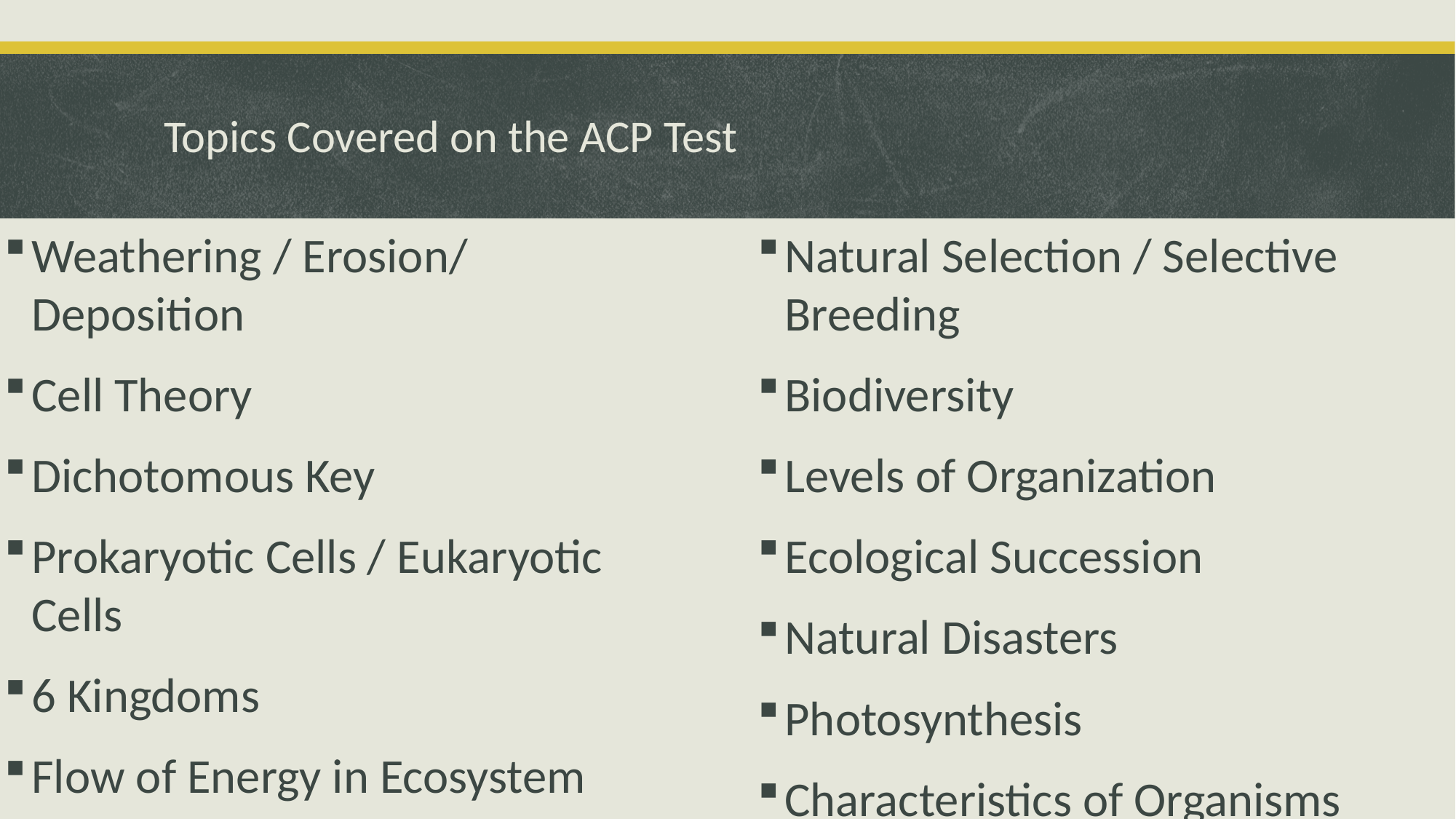

# Topics Covered on the ACP Test
Weathering / Erosion/ Deposition
Cell Theory
Dichotomous Key
Prokaryotic Cells / Eukaryotic Cells
6 Kingdoms
Flow of Energy in Ecosystem
Natural Selection / Selective Breeding
Biodiversity
Levels of Organization
Ecological Succession
Natural Disasters
Photosynthesis
Characteristics of Organisms